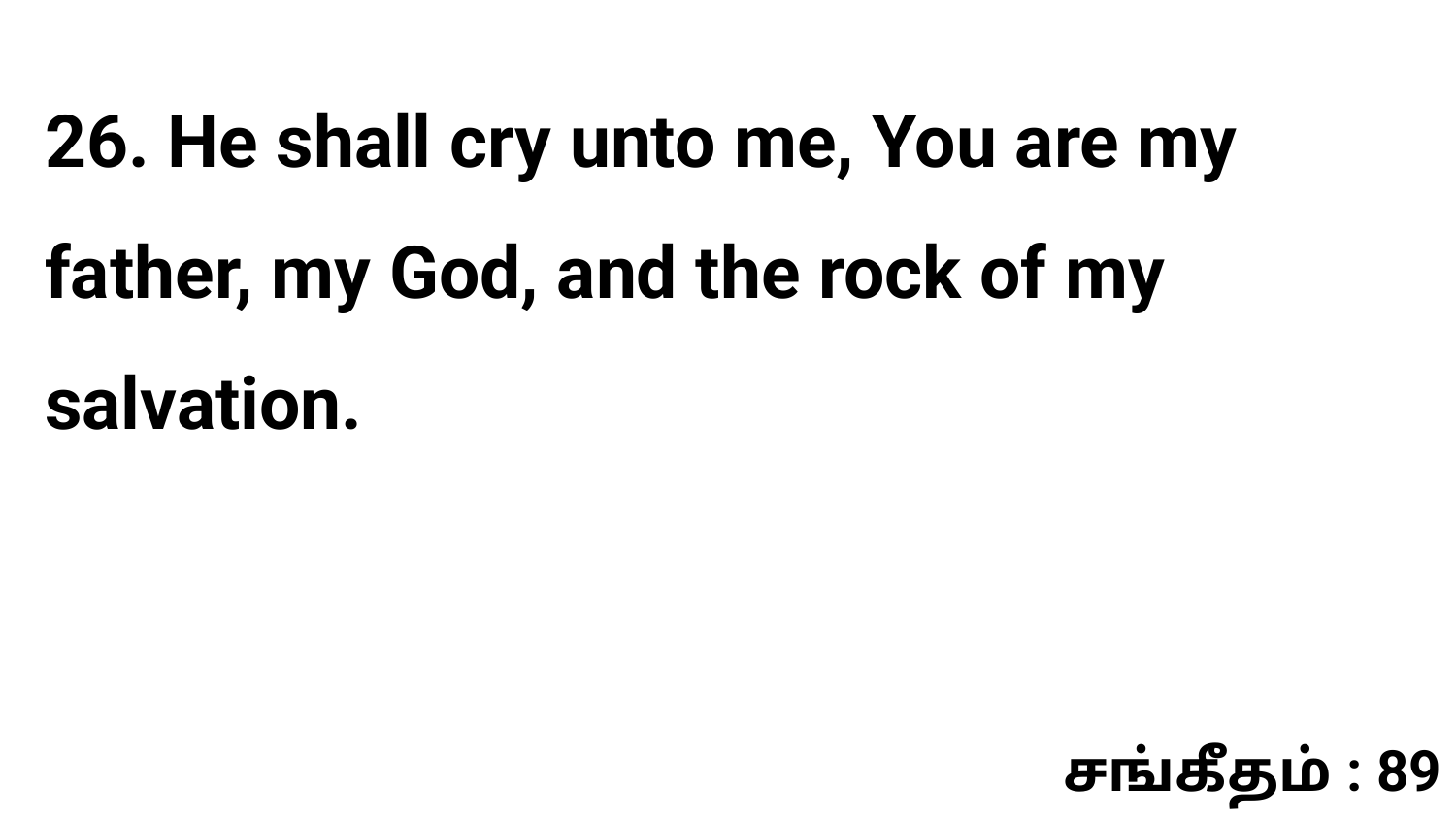

26. He shall cry unto me, You are my father, my God, and the rock of my salvation.
சங்கீதம் : 89